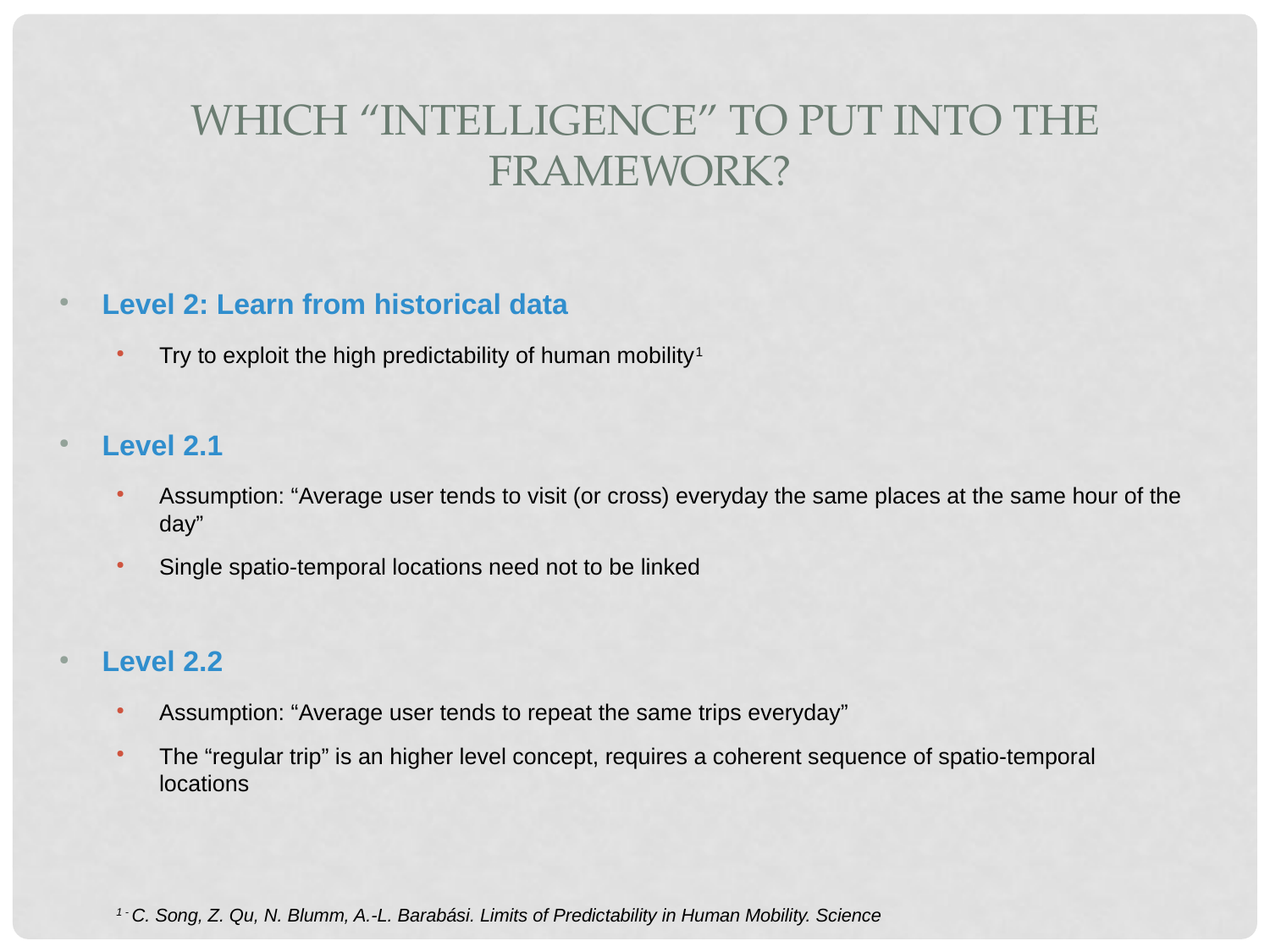

Which “intelligence” to put into the framework?
Level 2: Learn from historical data
Try to exploit the high predictability of human mobility1

Level 2.1
Assumption: “Average user tends to visit (or cross) everyday the same places at the same hour of the day”
Single spatio-temporal locations need not to be linked

Level 2.2
Assumption: “Average user tends to repeat the same trips everyday”
The “regular trip” is an higher level concept, requires a coherent sequence of spatio-temporal locations

1 - C. Song, Z. Qu, N. Blumm, A.-L. Barabási. Limits of Predictability in Human Mobility. Science